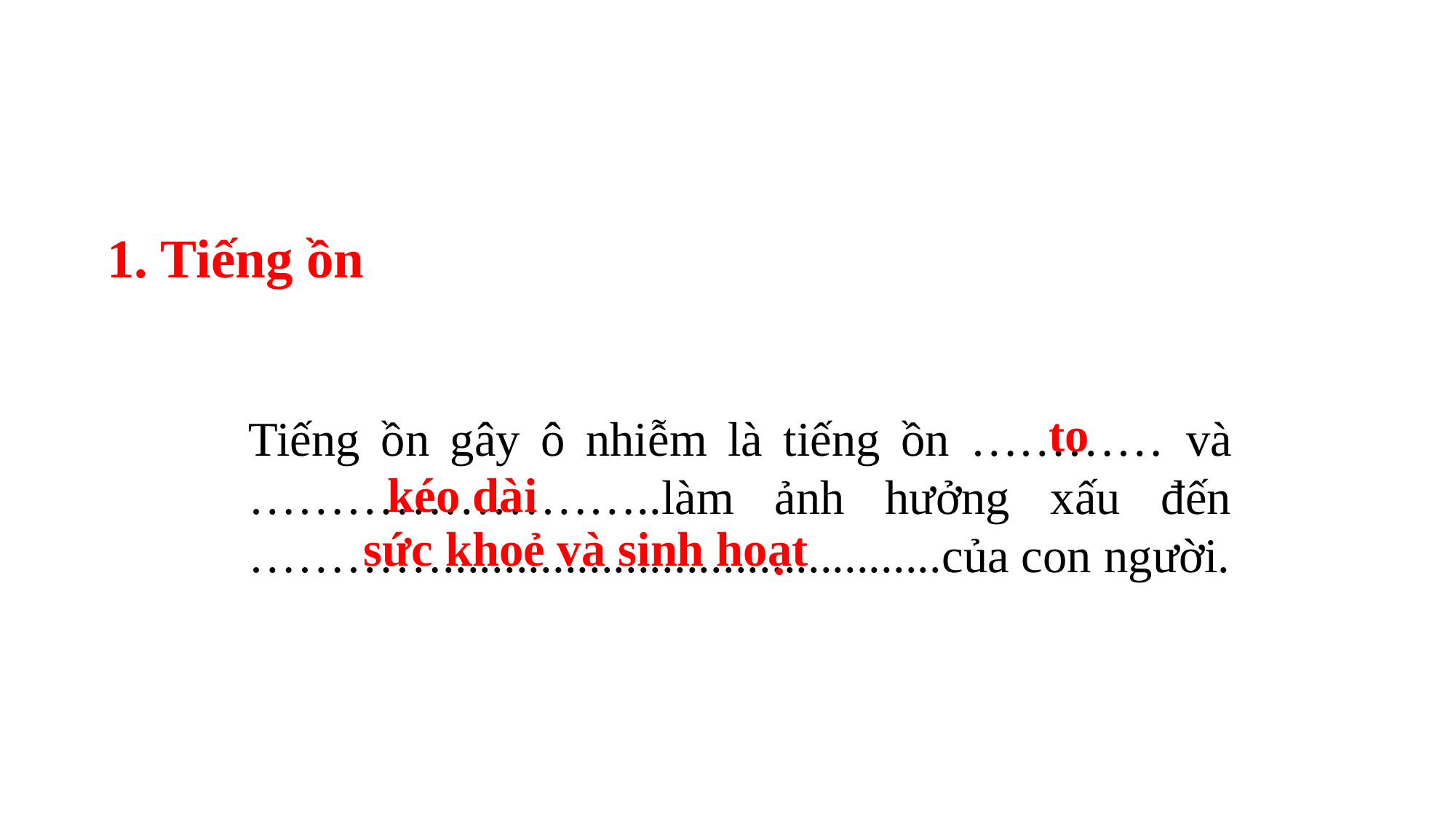

1. Tiếng ồn
to
	Tiếng ồn gây ô nhiễm là tiếng ồn ………… và ……………………..làm ảnh hưởng xấu đến ………….........................................của con người.
kéo dài
sức khoẻ và sinh hoạt